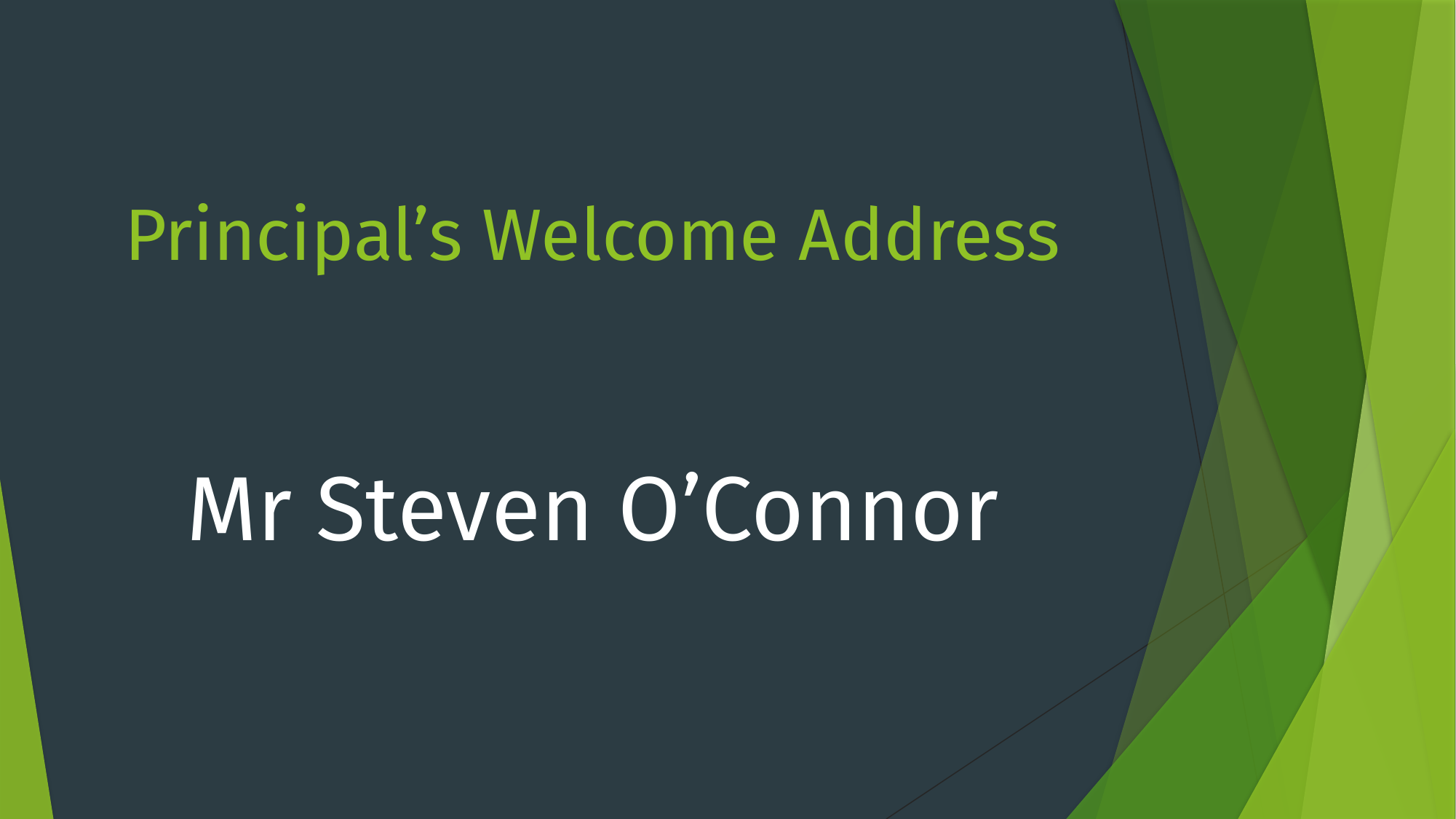

# Principal’s Welcome Address Mr Steven O’Connor